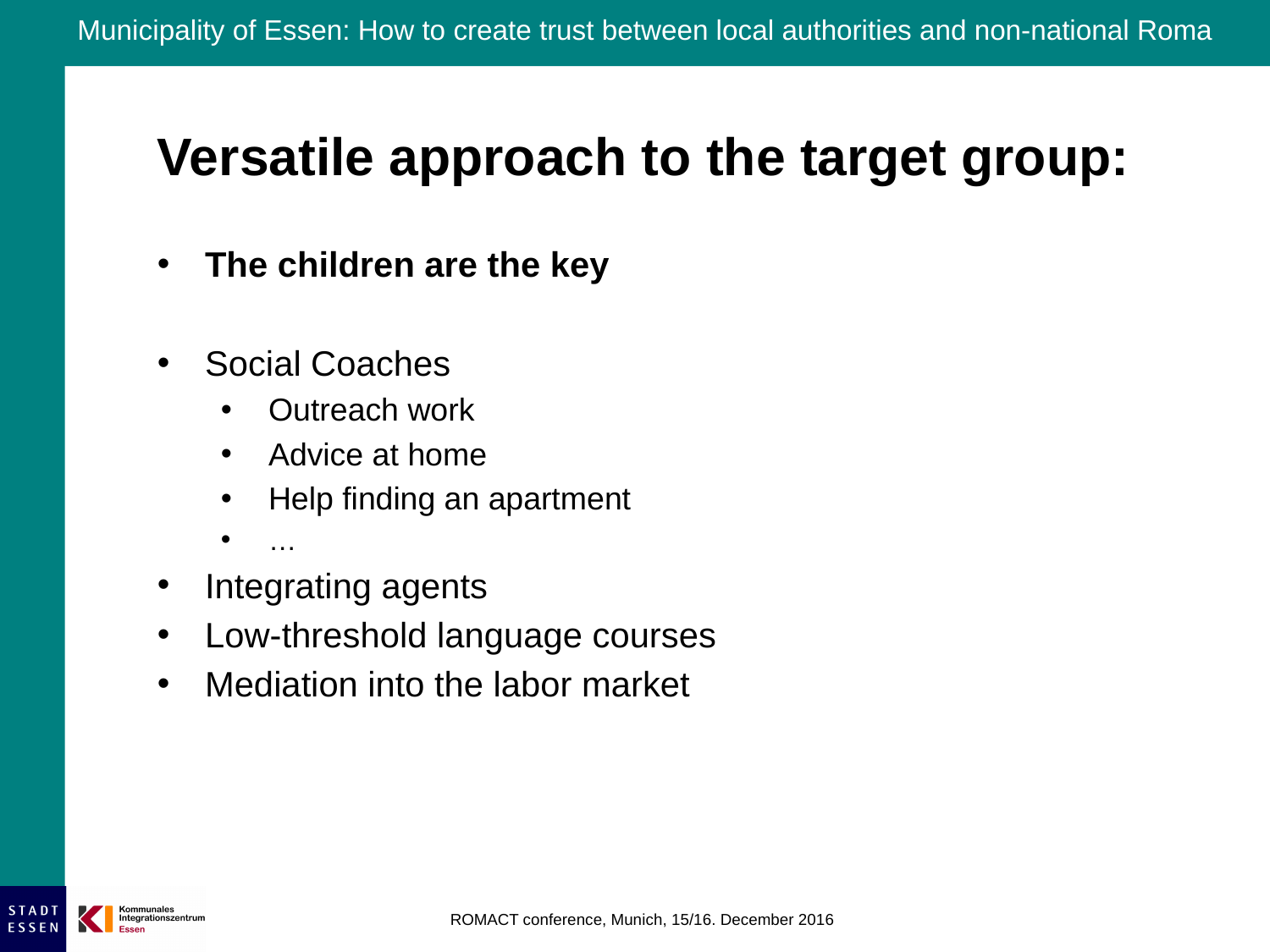

Versatile approach to the target group:

The children are the key

Social Coaches
Outreach work
Advice at home
Help finding an apartment
…
Integrating agents
Low-threshold language courses
Mediation into the labor market